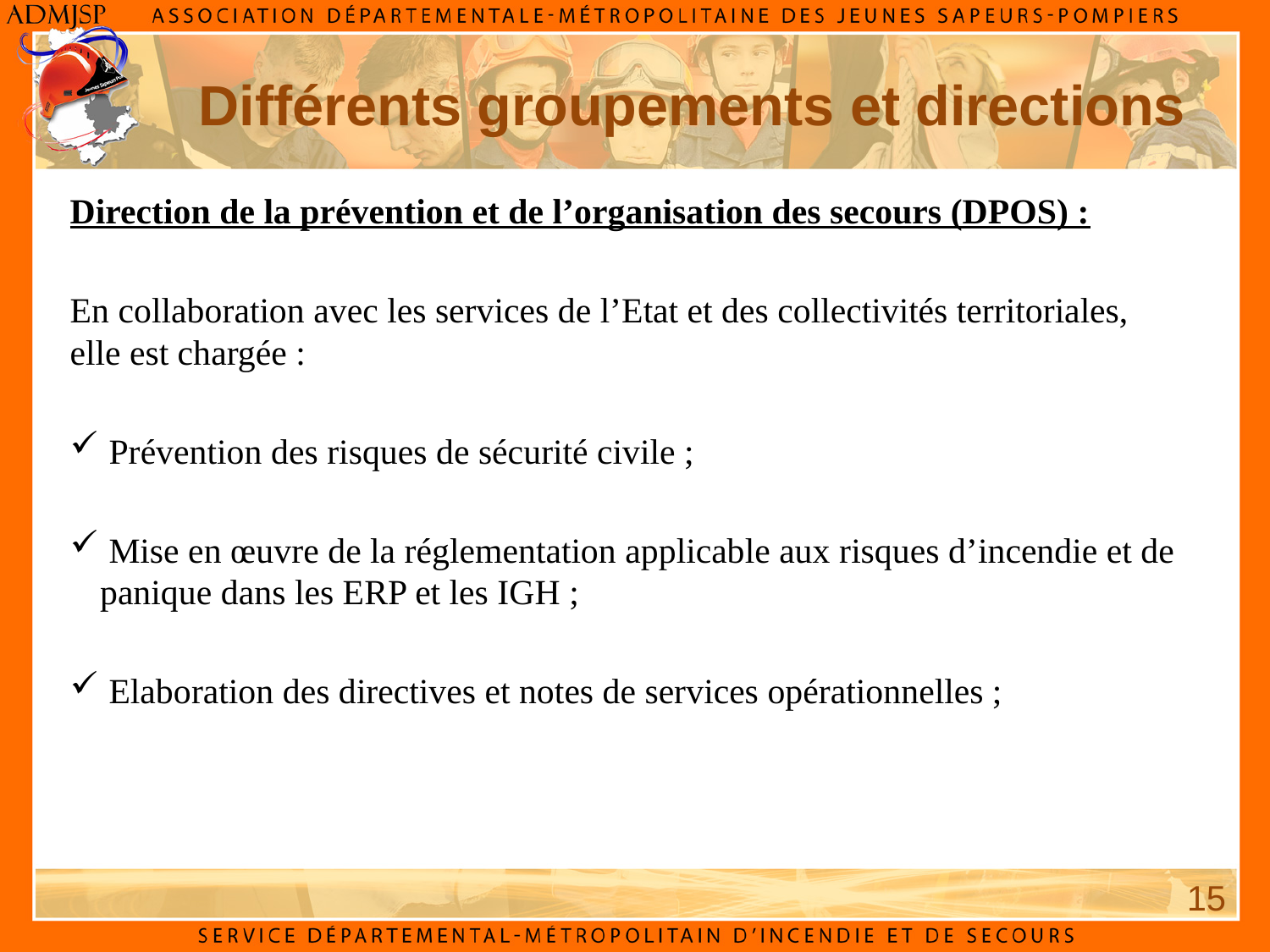

# Différents groupements et directions
Direction de la prévention et de l’organisation des secours (DPOS) :

En collaboration avec les services de l’Etat et des collectivités territoriales, elle est chargée :

 Prévention des risques de sécurité civile ;

 Mise en œuvre de la réglementation applicable aux risques d’incendie et de panique dans les ERP et les IGH ;

 Elaboration des directives et notes de services opérationnelles ;
15